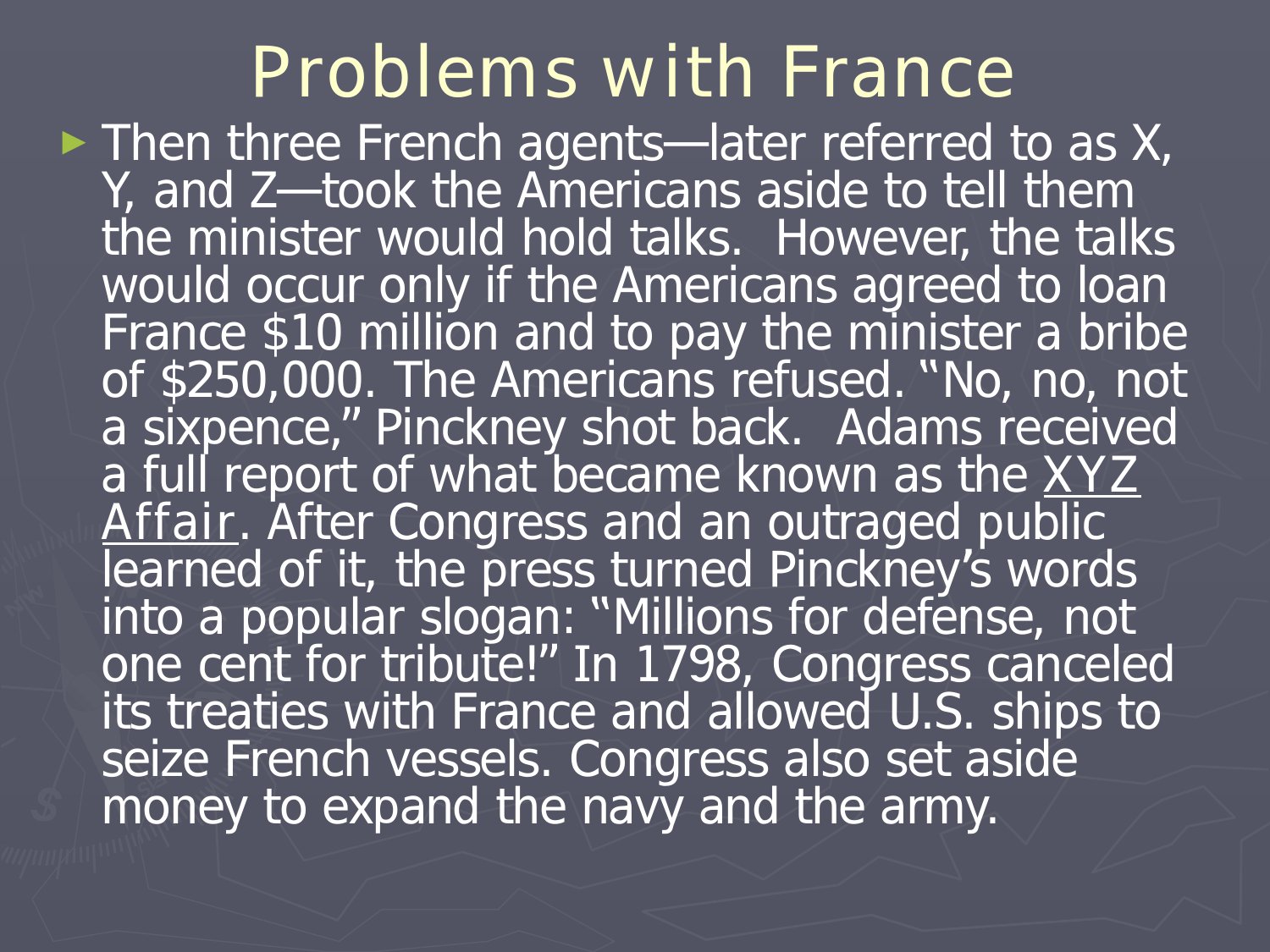

# Problems with France
Then three French agents—later referred to as X, Y, and Z—took the Americans aside to tell them the minister would hold talks.  However, the talks would occur only if the Americans agreed to loan France $10 million and to pay the minister a bribe of $250,000. The Americans refused. “No, no, not a sixpence,” Pinckney shot back.  Adams received a full report of what became known as the XYZ Affair. After Congress and an outraged public learned of it, the press turned Pinckney’s words into a popular slogan: “Millions for defense, not one cent for tribute!” In 1798, Congress canceled its treaties with France and allowed U.S. ships to seize French vessels. Congress also set aside money to expand the navy and the army.